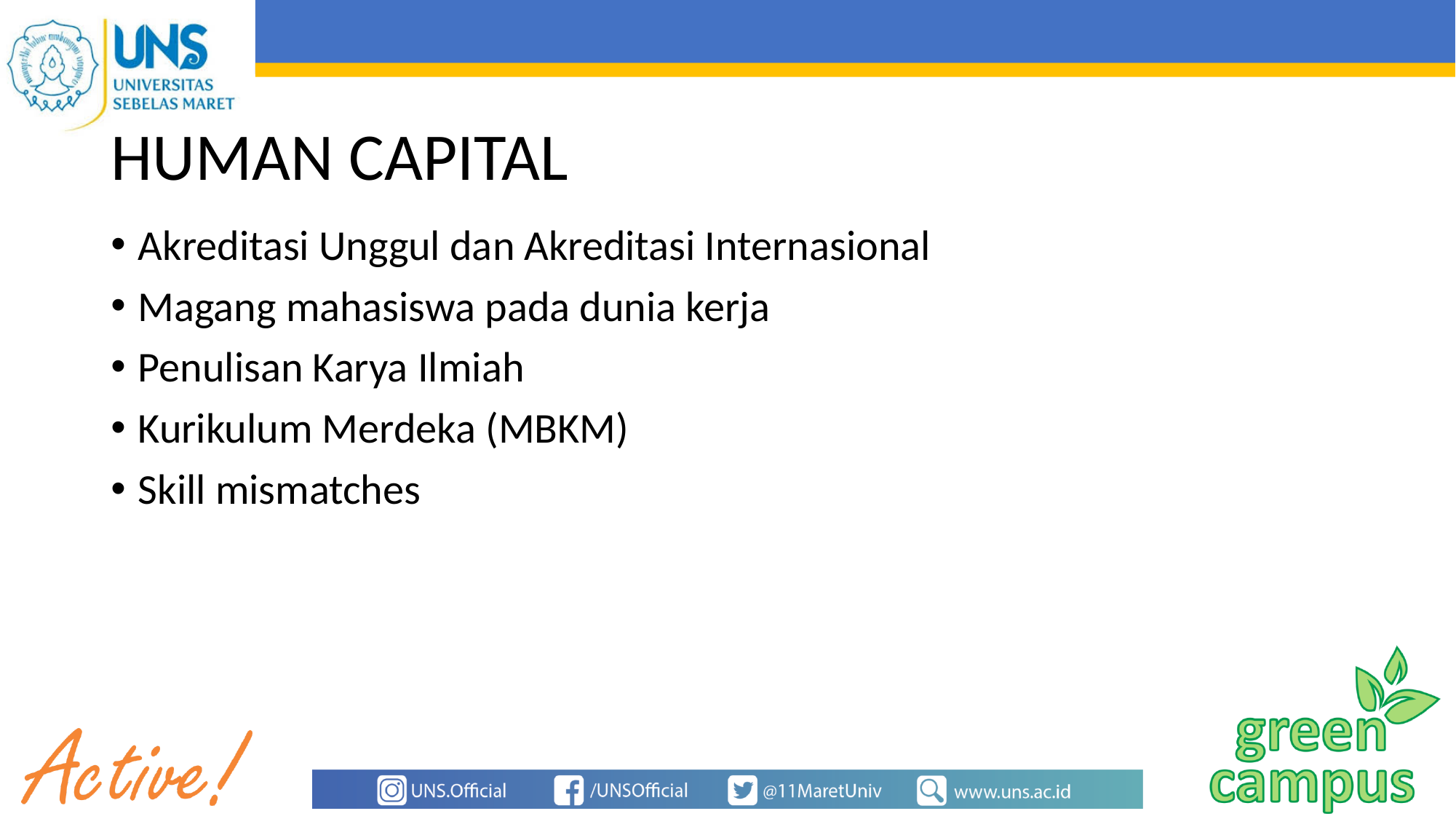

# HUMAN CAPITAL
Akreditasi Unggul dan Akreditasi Internasional
Magang mahasiswa pada dunia kerja
Penulisan Karya Ilmiah
Kurikulum Merdeka (MBKM)
Skill mismatches